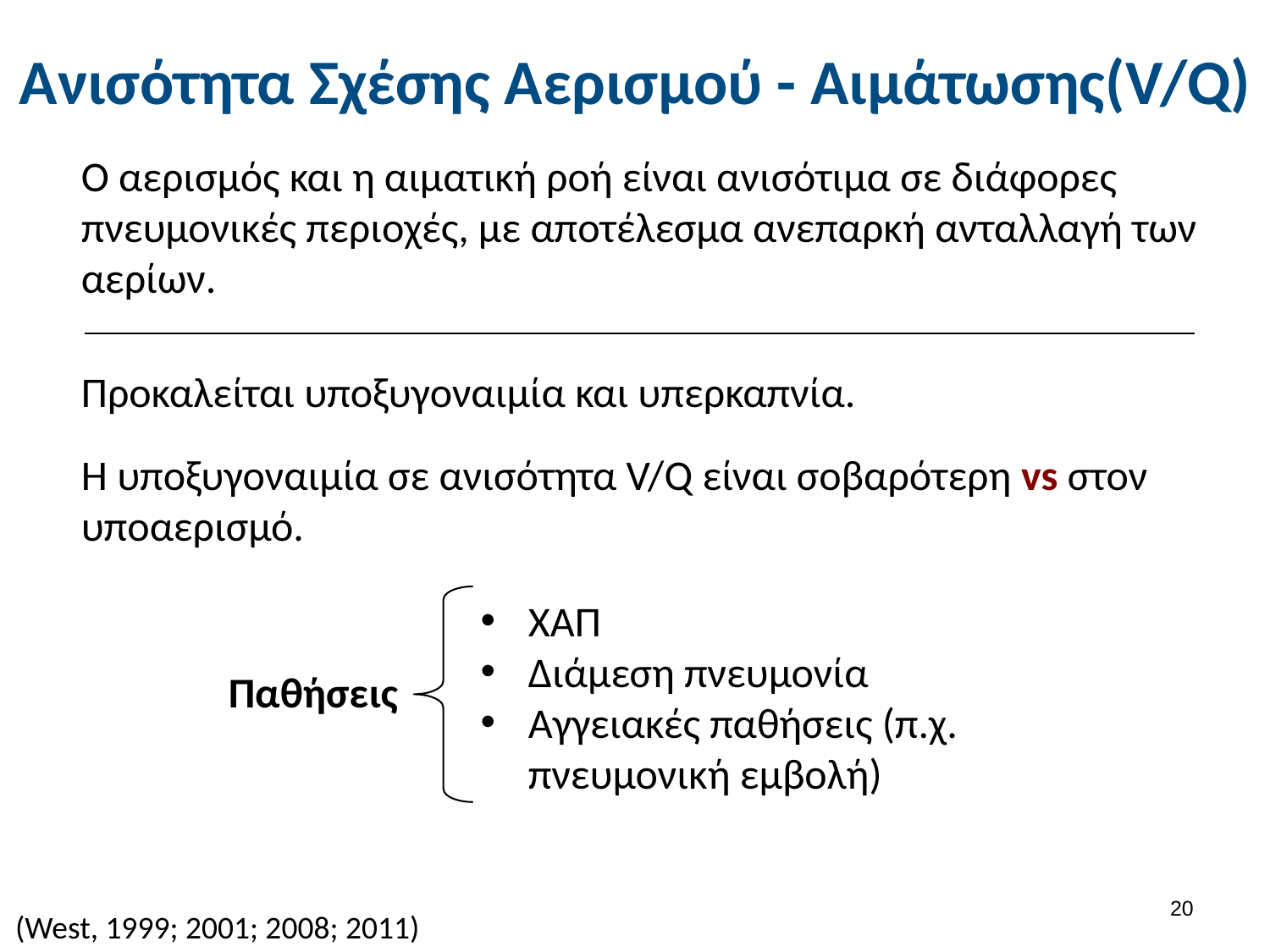

# Ανισότητα Σχέσης Αερισμού - Αιμάτωσης(V/Q)
Ο αερισμός και η αιματική ροή είναι ανισότιμα σε διάφορες πνευμονικές περιοχές, με αποτέλεσμα ανεπαρκή ανταλλαγή των αερίων.
Προκαλείται υποξυγοναιμία και υπερκαπνία.
Η υποξυγοναιμία σε ανισότητα V/Q είναι σοβαρότερη vs στον υποαερισμό.

ΧΑΠ
Διάμεση πνευμονία
Αγγειακές παθήσεις (π.χ. πνευμονική εμβολή)
Παθήσεις
20
(West, 1999; 2001; 2008; 2011)